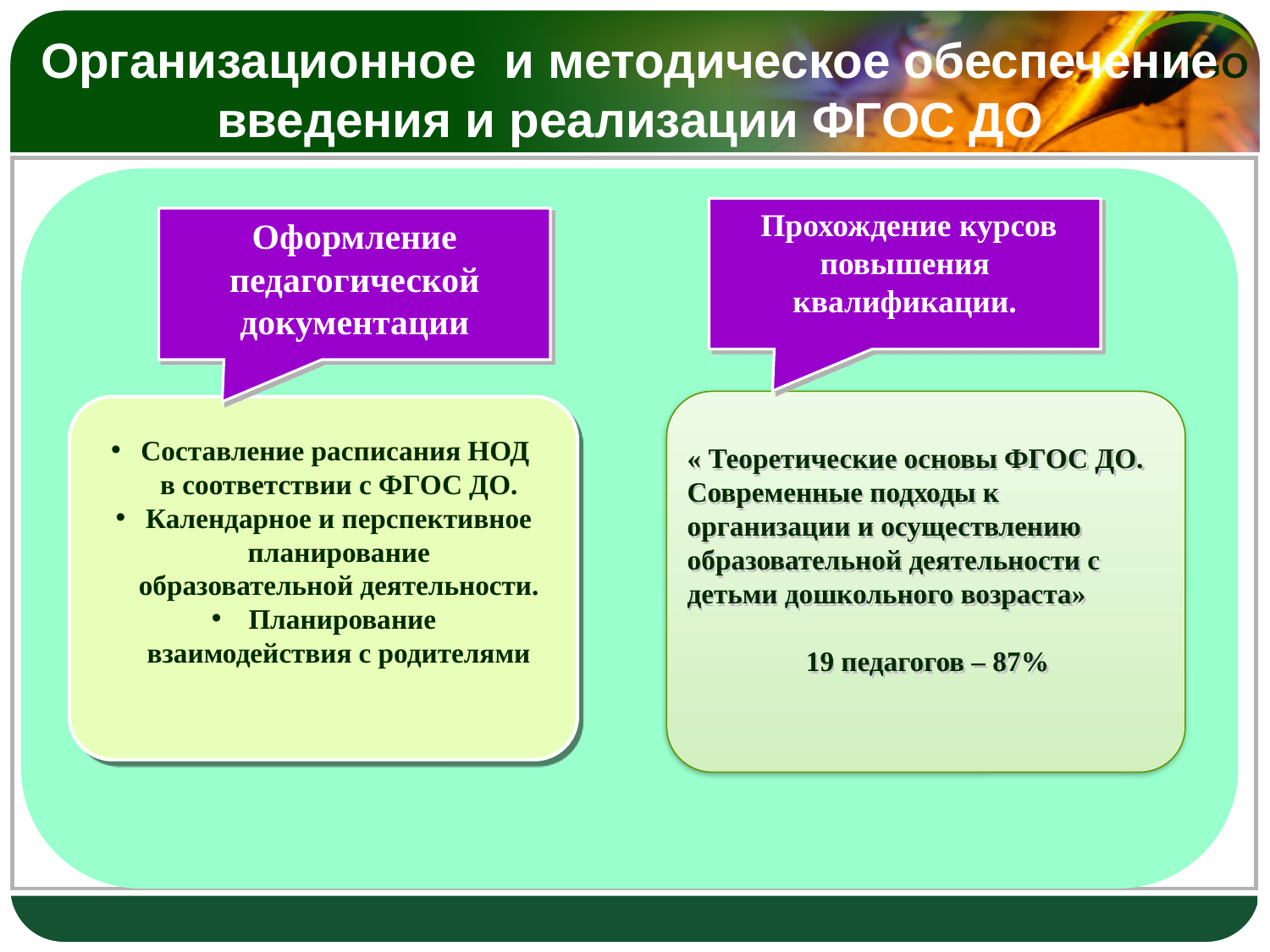

# Организационное  и методическое обеспечение введения и реализации ФГОС ДО

 Прохождение курсов повышения квалификации.
Оформление педагогической документации

« Теоретические основы ФГОС ДО. Современные подходы к организации и осуществлению образовательной деятельности с детьми дошкольного возраста»

                 19 педагогов – 87%

Составление расписания НОД  в соответствии с ФГОС ДО.
Календарное и перспективное планирование образовательной деятельности.
 Планирование взаимодействия с родителями